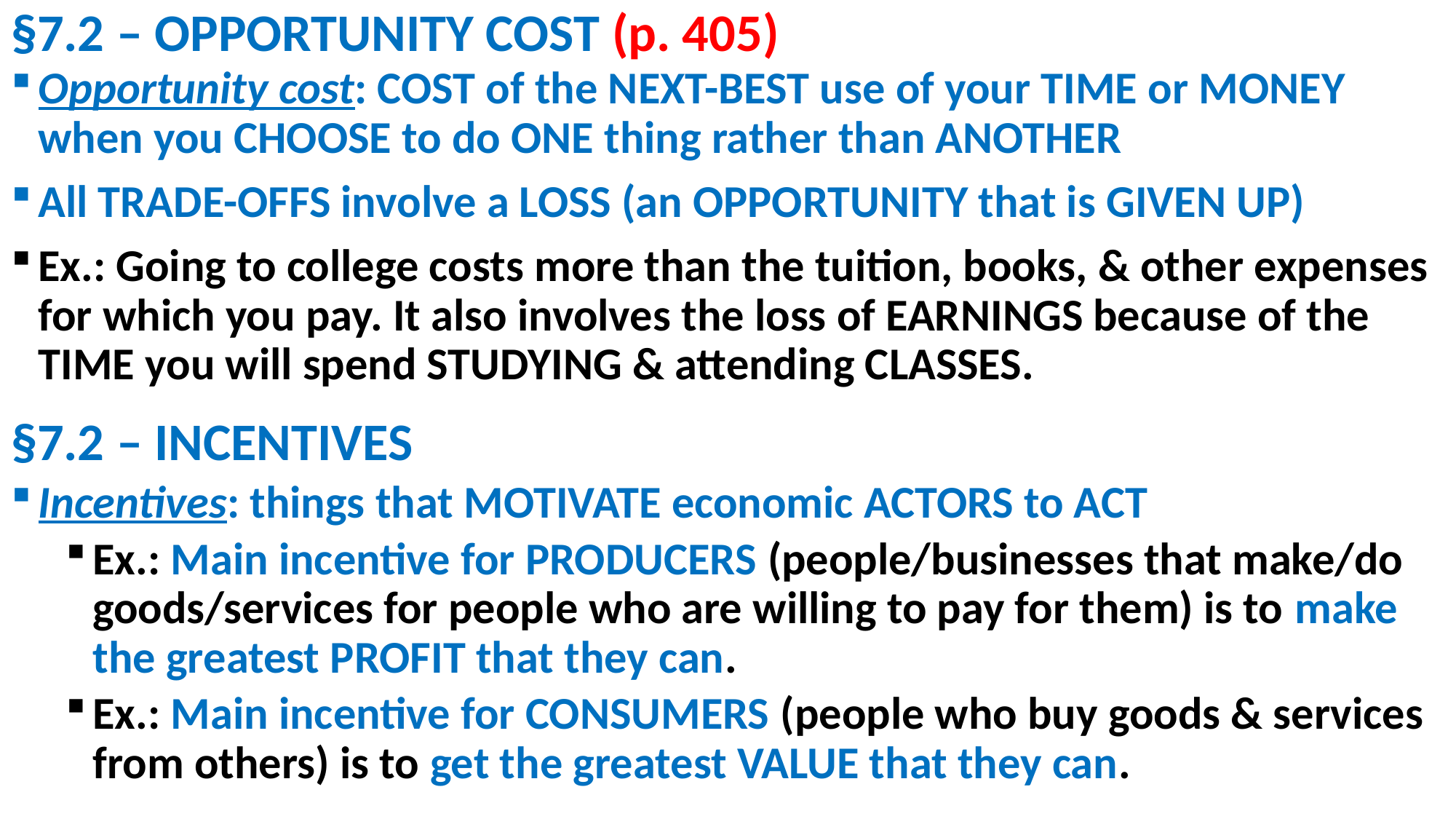

# §7.2 – OPPORTUNITY COST (p. 405)
Opportunity cost: COST of the NEXT-BEST use of your TIME or MONEY when you CHOOSE to do ONE thing rather than ANOTHER
All TRADE-OFFS involve a LOSS (an OPPORTUNITY that is GIVEN UP)
Ex.: Going to college costs more than the tuition, books, & other expenses for which you pay. It also involves the loss of EARNINGS because of the TIME you will spend STUDYING & attending CLASSES.
§7.2 – INCENTIVES
Incentives: things that MOTIVATE economic ACTORS to ACT
Ex.: Main incentive for PRODUCERS (people/businesses that make/do goods/services for people who are willing to pay for them) is to make the greatest PROFIT that they can.
Ex.: Main incentive for CONSUMERS (people who buy goods & services from others) is to get the greatest VALUE that they can.